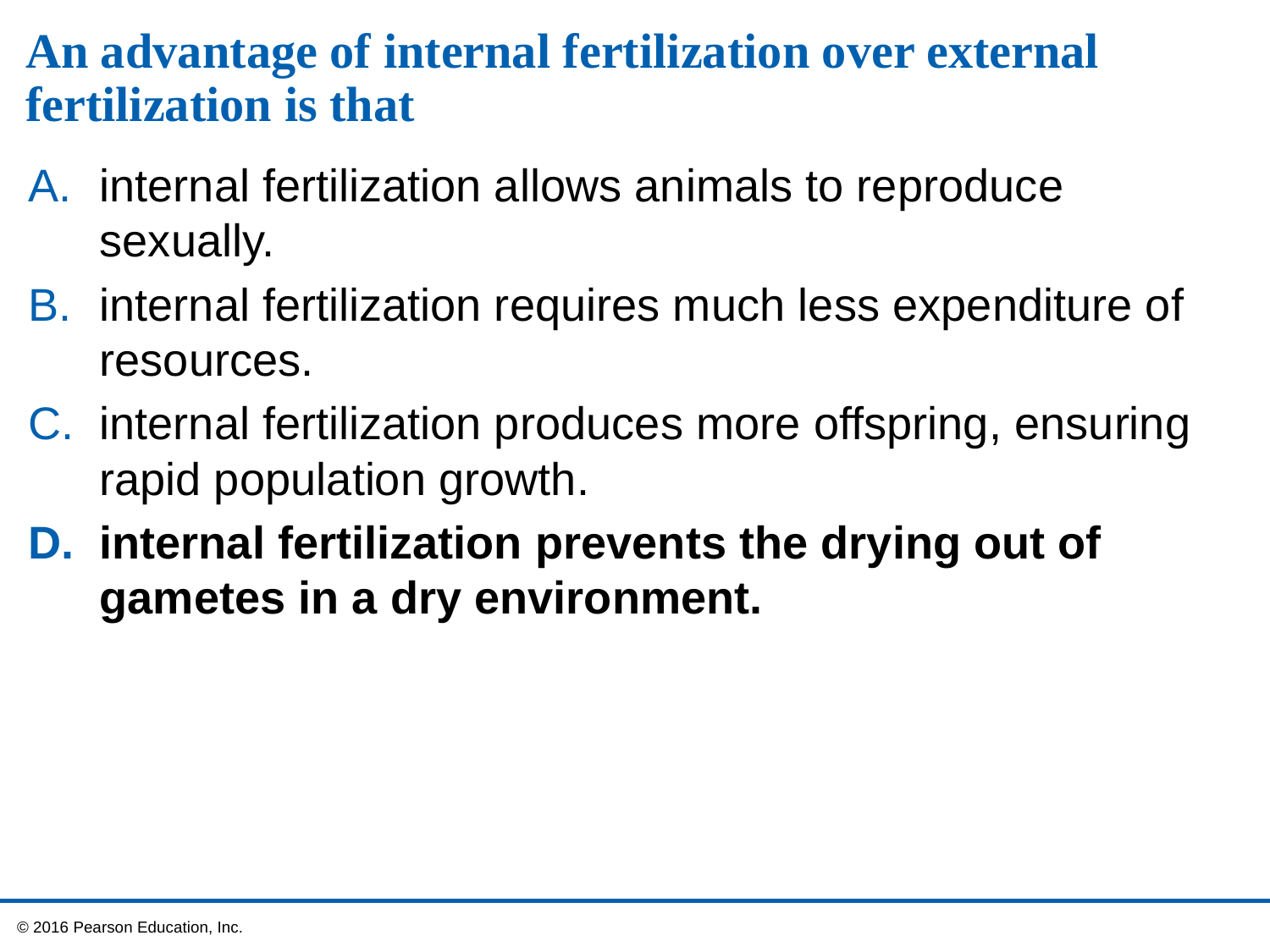

# An advantage of internal fertilization over external fertilization is that
internal fertilization allows animals to reproduce sexually.
internal fertilization requires much less expenditure of resources.
internal fertilization produces more offspring, ensuring rapid population growth.
internal fertilization prevents the drying out of gametes in a dry environment.
 © 2016 Pearson Education, Inc.